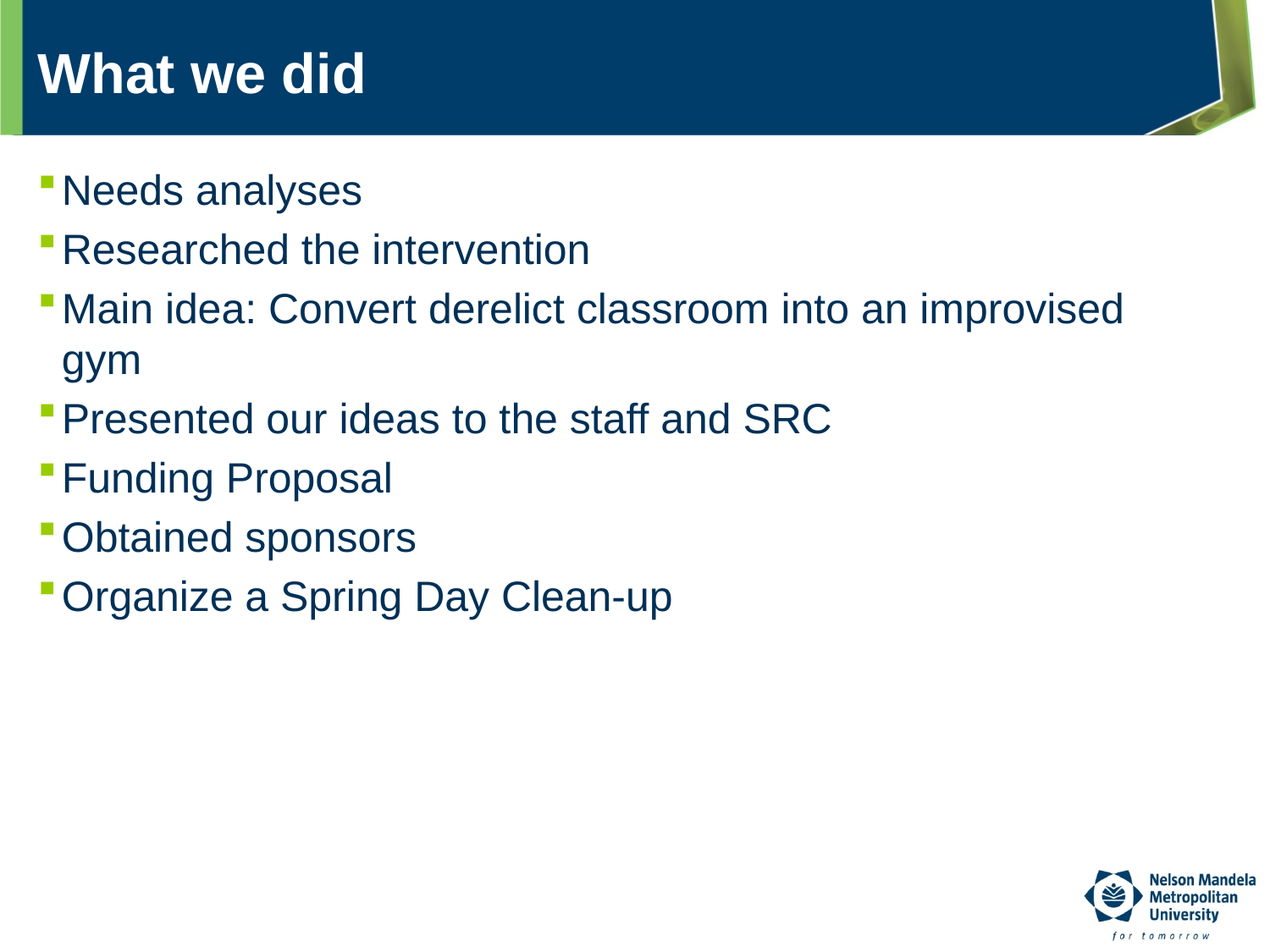

# What we did
Needs analyses
Researched the intervention
Main idea: Convert derelict classroom into an improvised gym
Presented our ideas to the staff and SRC
Funding Proposal
Obtained sponsors
Organize a Spring Day Clean-up